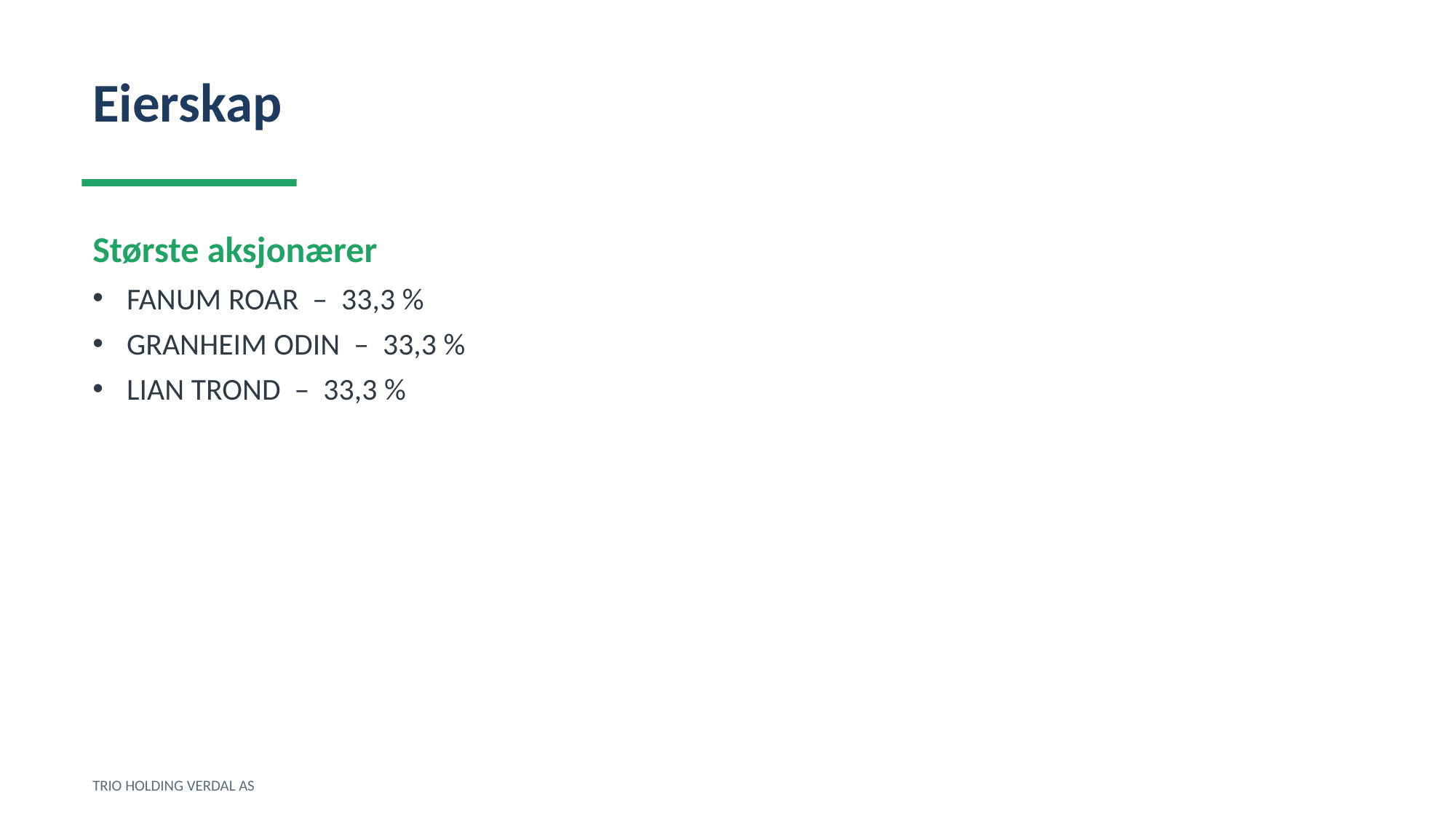

Eierskap

Største aksjonærer
FANUM ROAR  –  33,3 %
GRANHEIM ODIN  –  33,3 %
LIAN TROND  –  33,3 %
TRIO HOLDING VERDAL AS